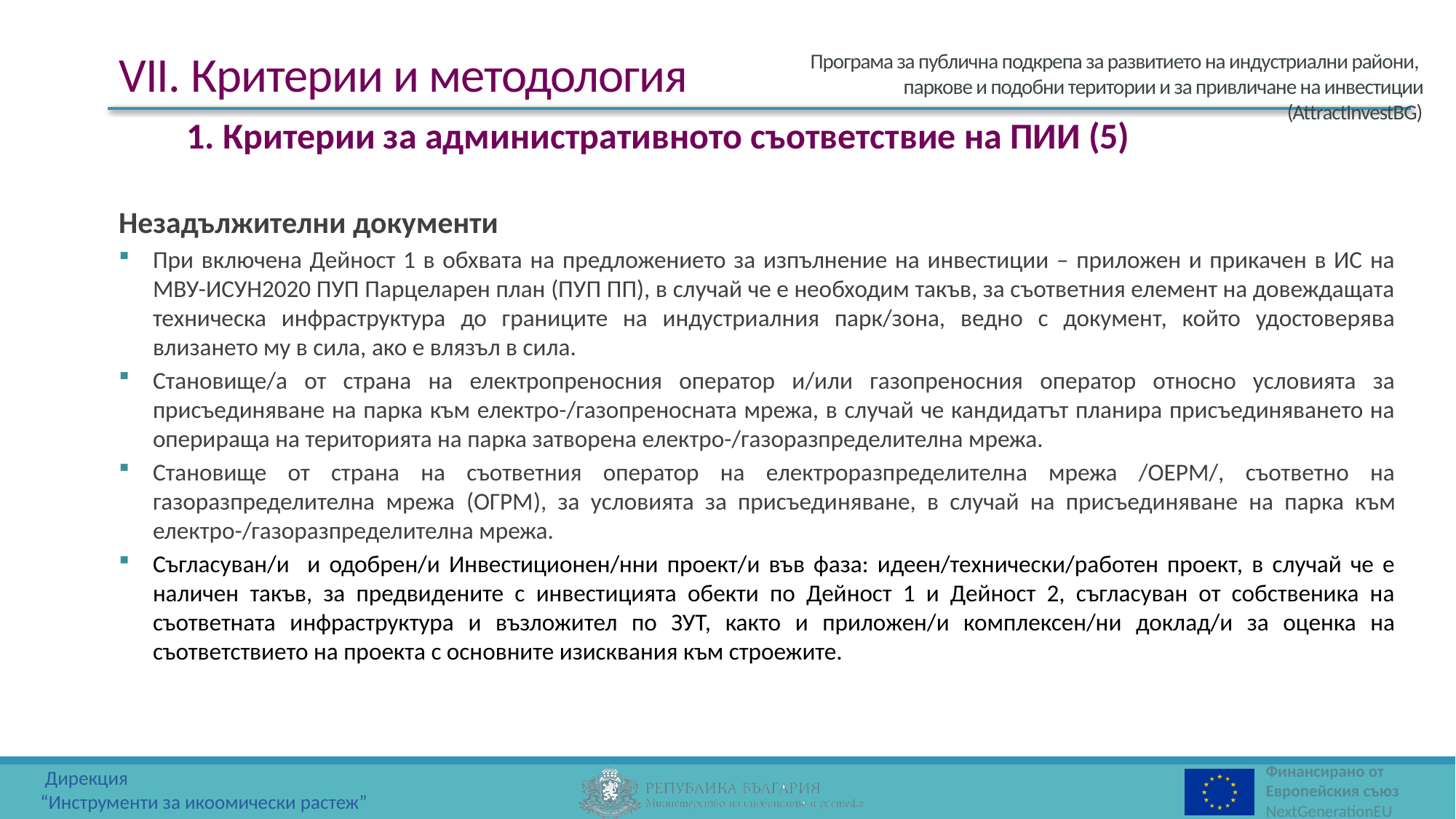

VII. Критерии и методология
1. Критерии за административното съответствие на ПИИ (5)
Незадължителни документи
При включена Дейност 1 в обхвата на предложението за изпълнение на инвестиции – приложен и прикачен в ИС на МВУ-ИСУН2020 ПУП Парцеларен план (ПУП ПП), в случай че е необходим такъв, за съответния елемент на довеждащата техническа инфраструктура до границите на индустриалния парк/зона, ведно с документ, който удостоверява влизането му в сила, ако е влязъл в сила.
Становище/а от страна на електропреносния оператор и/или газопреносния оператор относно условията за присъединяване на парка към електро-/газопреносната мрежа, в случай че кандидатът планира присъединяването на оперираща на територията на парка затворена електро-/газоразпределителна мрежа.
Становище от страна на съответния оператор на електроразпределителна мрежа /ОЕРМ/, съответно на газоразпределителна мрежа (ОГРМ), за условията за присъединяване, в случай на присъединяване на парка към електро-/газоразпределителна мрежа.
Съгласуван/и  и одобрен/и Инвестиционен/нни проект/и във фаза: идеен/технически/работен проект, в случай че е наличен такъв, за предвидените с инвестицията обекти по Дейност 1 и Дейност 2, съгласуван от собственика на съответната инфраструктура и възложител по ЗУТ, както и приложен/и комплексен/ни доклад/и за оценка на съответствието на проекта с основните изисквания към строежите.